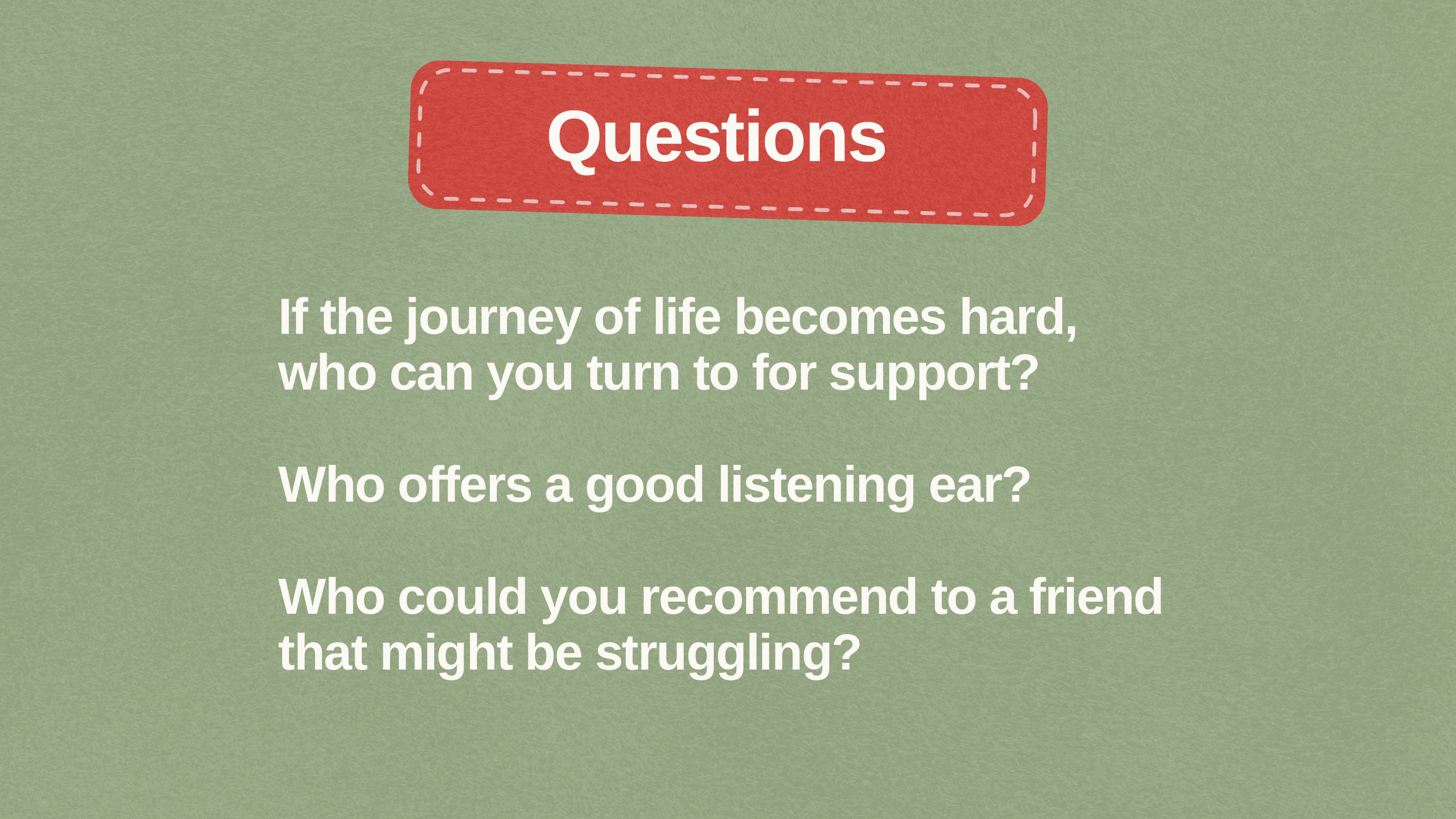

Questions
If the journey of life becomes hard, who can you turn to for support?

Who offers a good listening ear?

Who could you recommend to a friend that might be struggling?